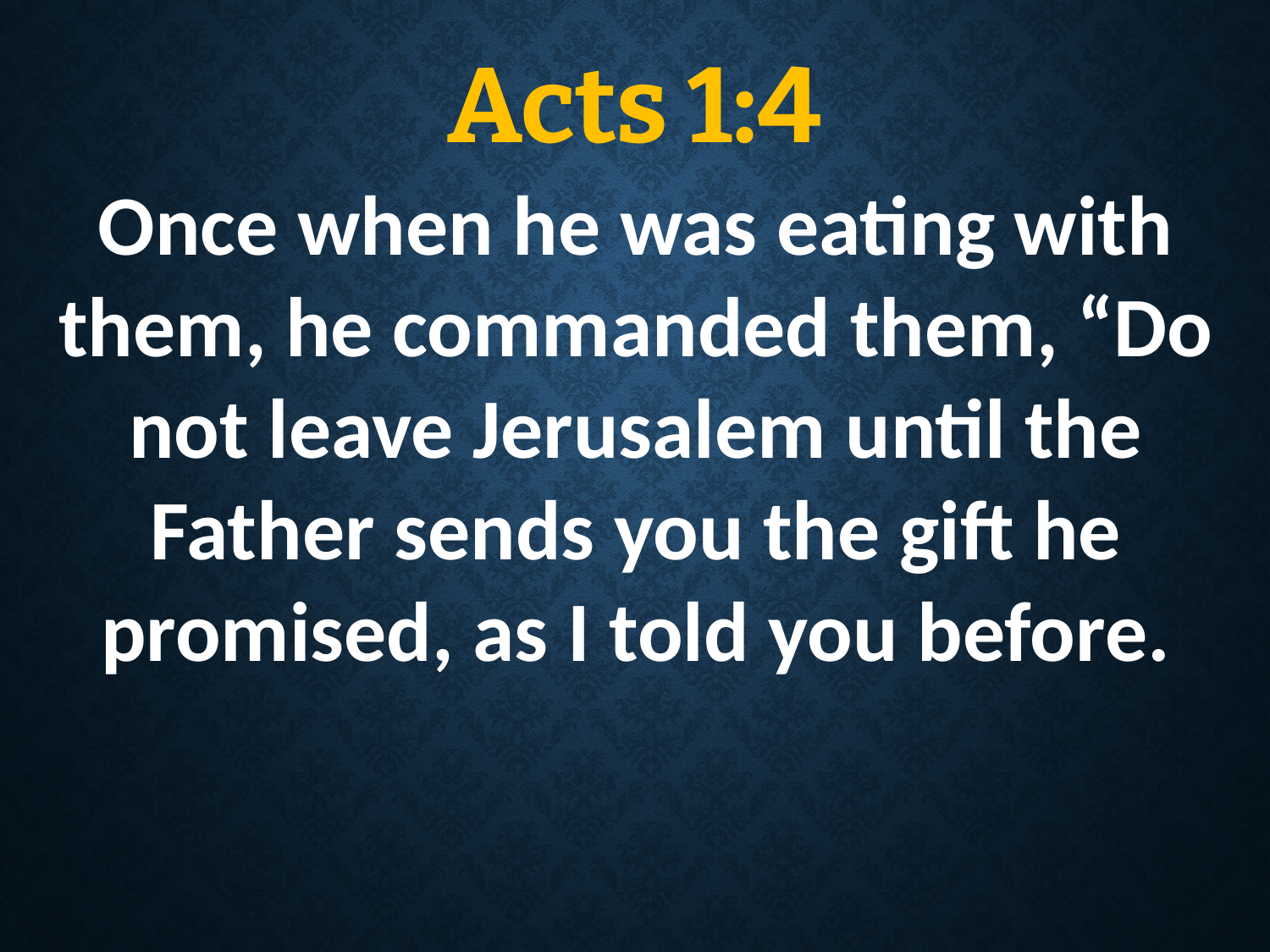

Acts 1:4
Once when he was eating with them, he commanded them, “Do not leave Jerusalem until the Father sends you the gift he promised, as I told you before.